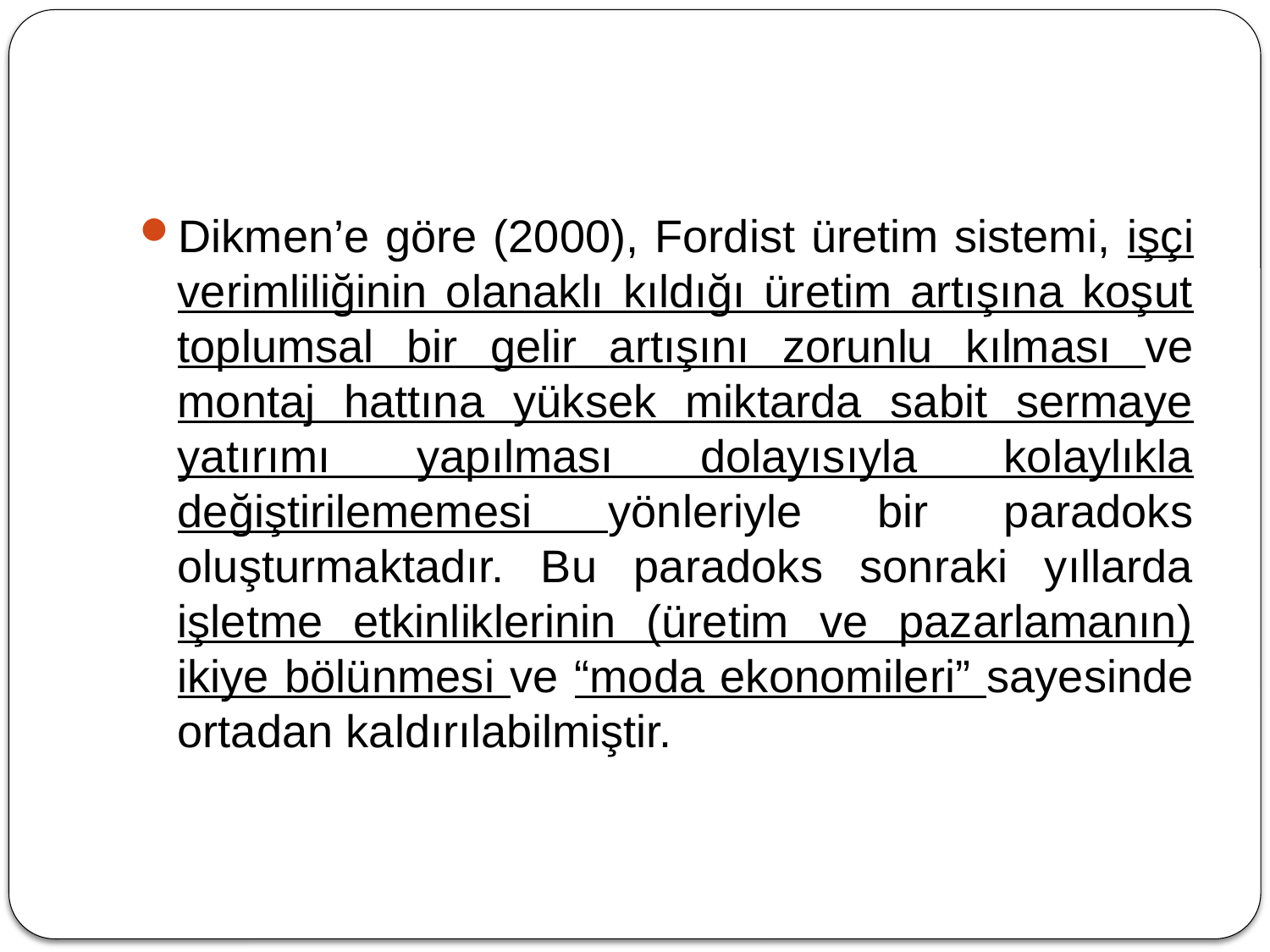

#
Dikmen’e göre (2000), Fordist üretim sistemi, işçi verimliliğinin olanaklı kıldığı üretim artışına koşut toplumsal bir gelir artışını zorunlu kılması ve montaj hattına yüksek miktarda sabit sermaye yatırımı yapılması dolayısıyla kolaylıkla değiştirilememesi yönleriyle bir paradoks oluşturmaktadır. Bu paradoks sonraki yıllarda işletme etkinliklerinin (üretim ve pazarlamanın) ikiye bölünmesi ve “moda ekonomileri” sayesinde ortadan kaldırılabilmiştir.